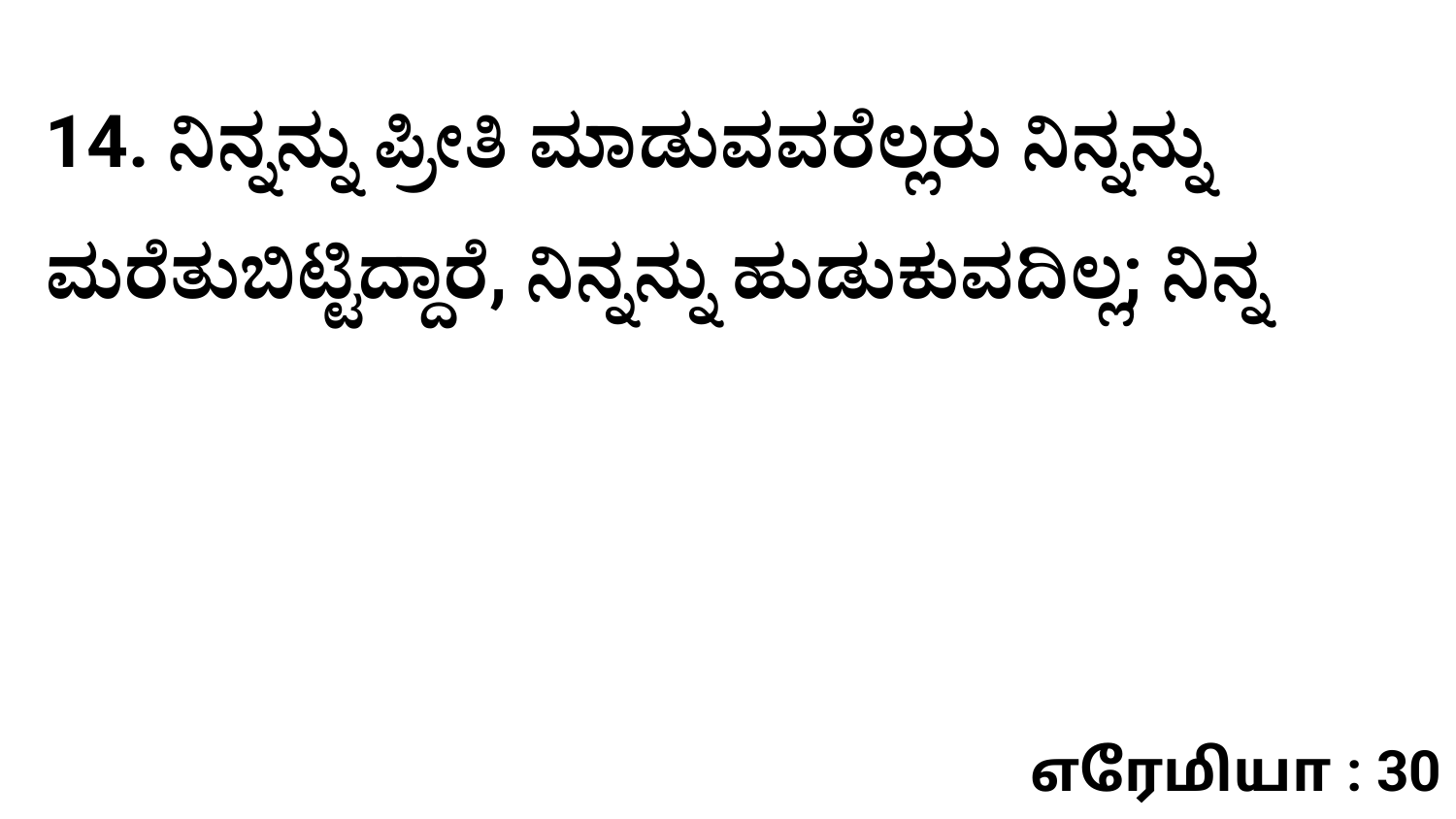

14. ನಿನ್ನನ್ನು ಪ್ರೀತಿ ಮಾಡುವವರೆಲ್ಲರು ನಿನ್ನನ್ನು ಮರೆತುಬಿಟ್ಟಿದ್ದಾರೆ, ನಿನ್ನನ್ನು ಹುಡುಕುವದಿಲ್ಲ; ನಿನ್ನ
எரேமியா : 30